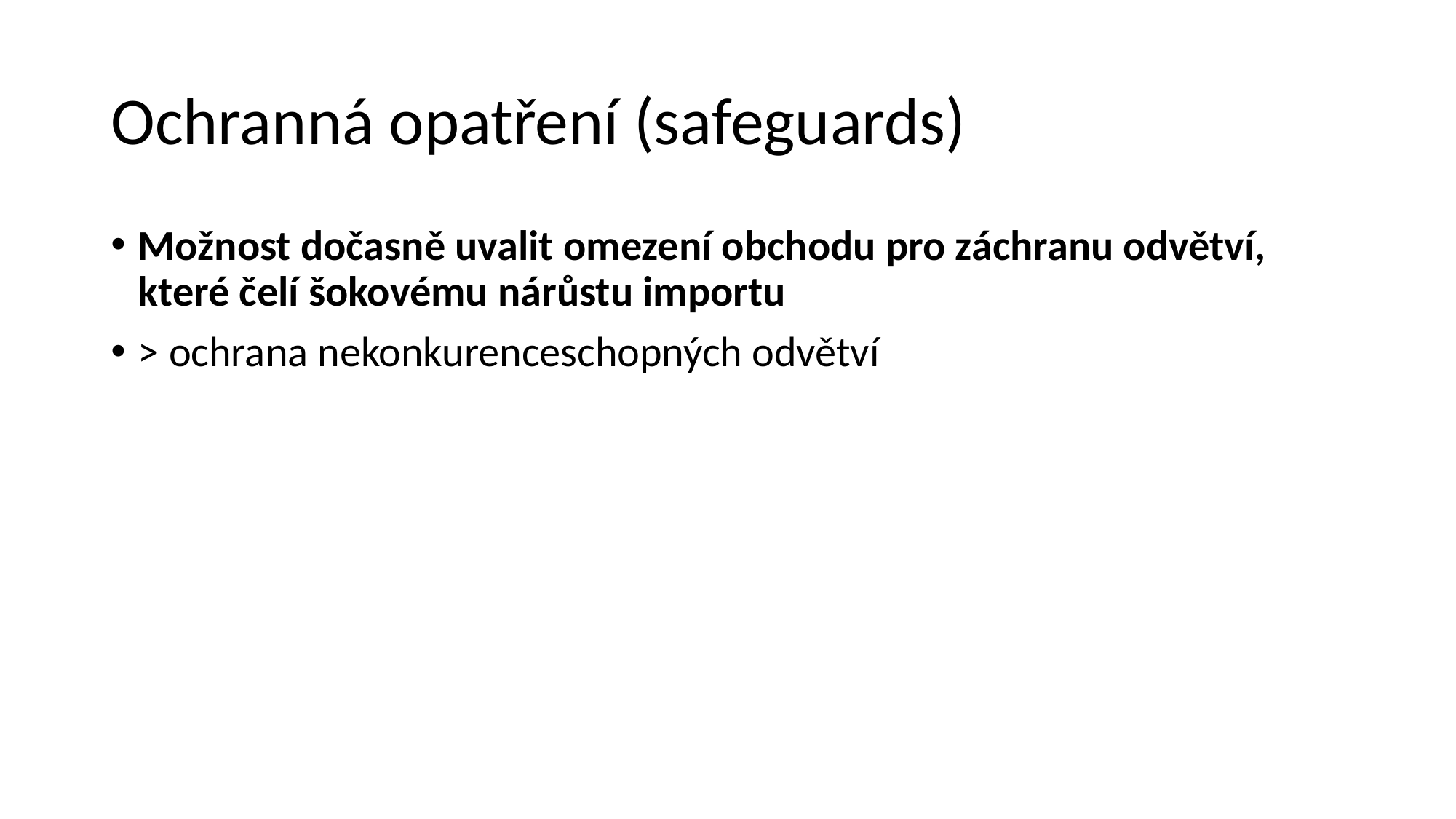

# Ochranná opatření (safeguards)
Možnost dočasně uvalit omezení obchodu pro záchranu odvětví, které čelí šokovému nárůstu importu
> ochrana nekonkurenceschopných odvětví